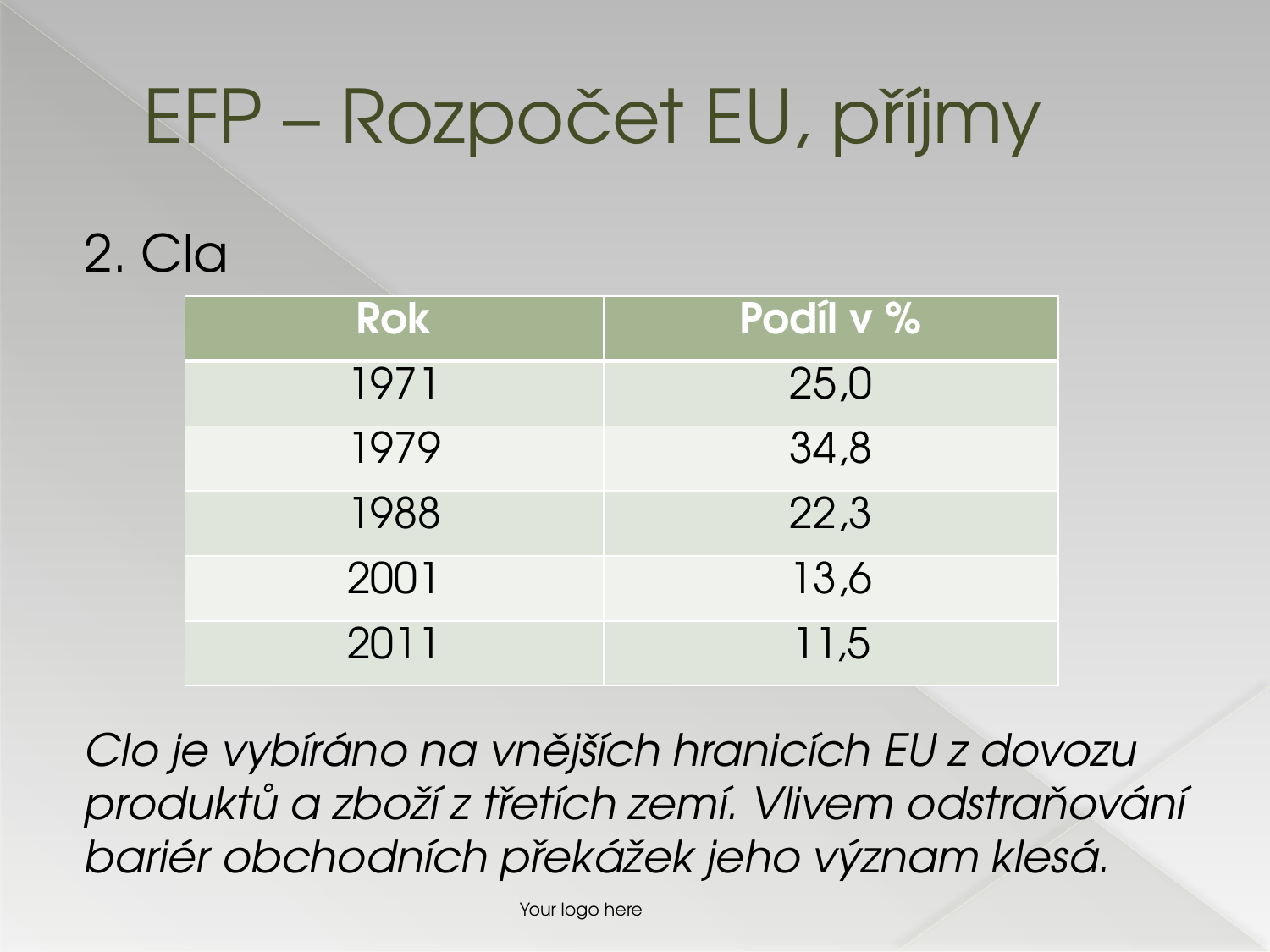

# EFP – Rozpočet EU, příjmy
2. Cla

Clo je vybíráno na vnějších hranicích EU z dovozu produktů a zboží z třetích zemí. Vlivem odstraňování bariér obchodních překážek jeho význam klesá.
| Rok | Podíl v % |
| --- | --- |
| 1971 | 25,0 |
| 1979 | 34,8 |
| 1988 | 22,3 |
| 2001 | 13,6 |
| 2011 | 11,5 |
Your logo here